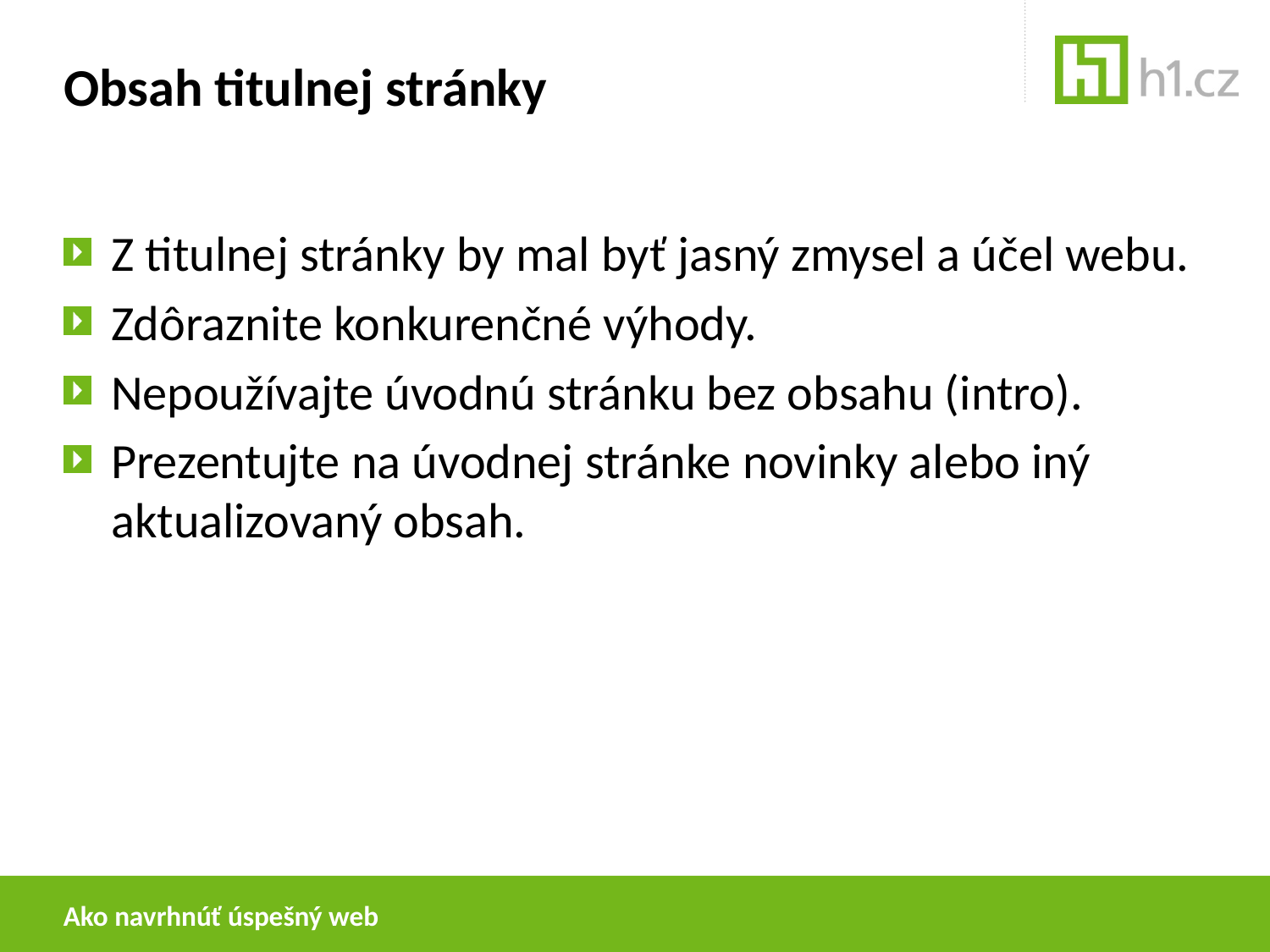

# Obsah titulnej stránky
Z titulnej stránky by mal byť jasný zmysel a účel webu.
Zdôraznite konkurenčné výhody.
Nepoužívajte úvodnú stránku bez obsahu (intro).
Prezentujte na úvodnej stránke novinky alebo iný aktualizovaný obsah.

Ako navrhnúť úspešný web